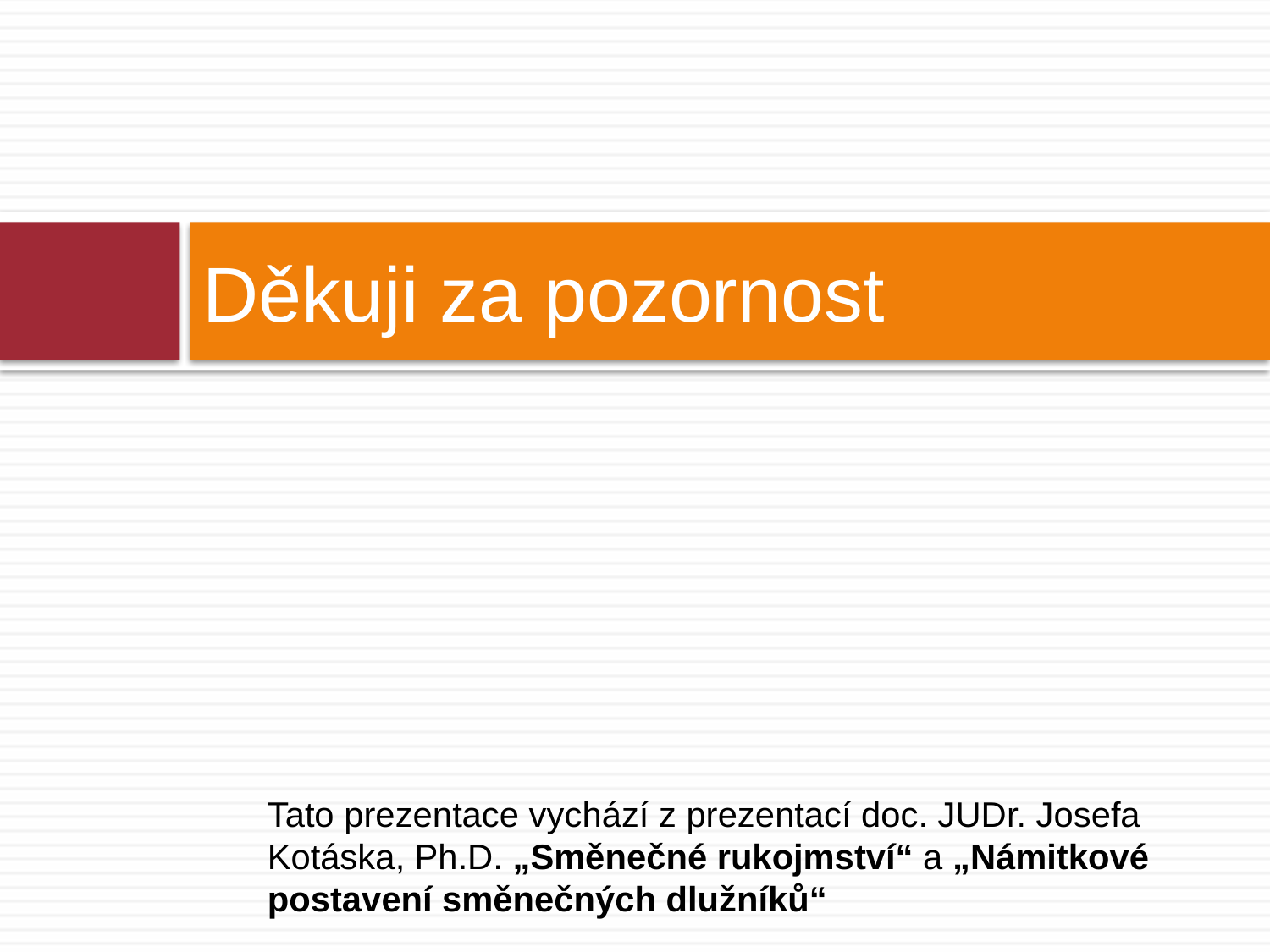

# Děkuji za pozornost
Tato prezentace vychází z prezentací doc. JUDr. Josefa Kotáska, Ph.D. „Směnečné rukojmství“ a „Námitkové postavení směnečných dlužníků“